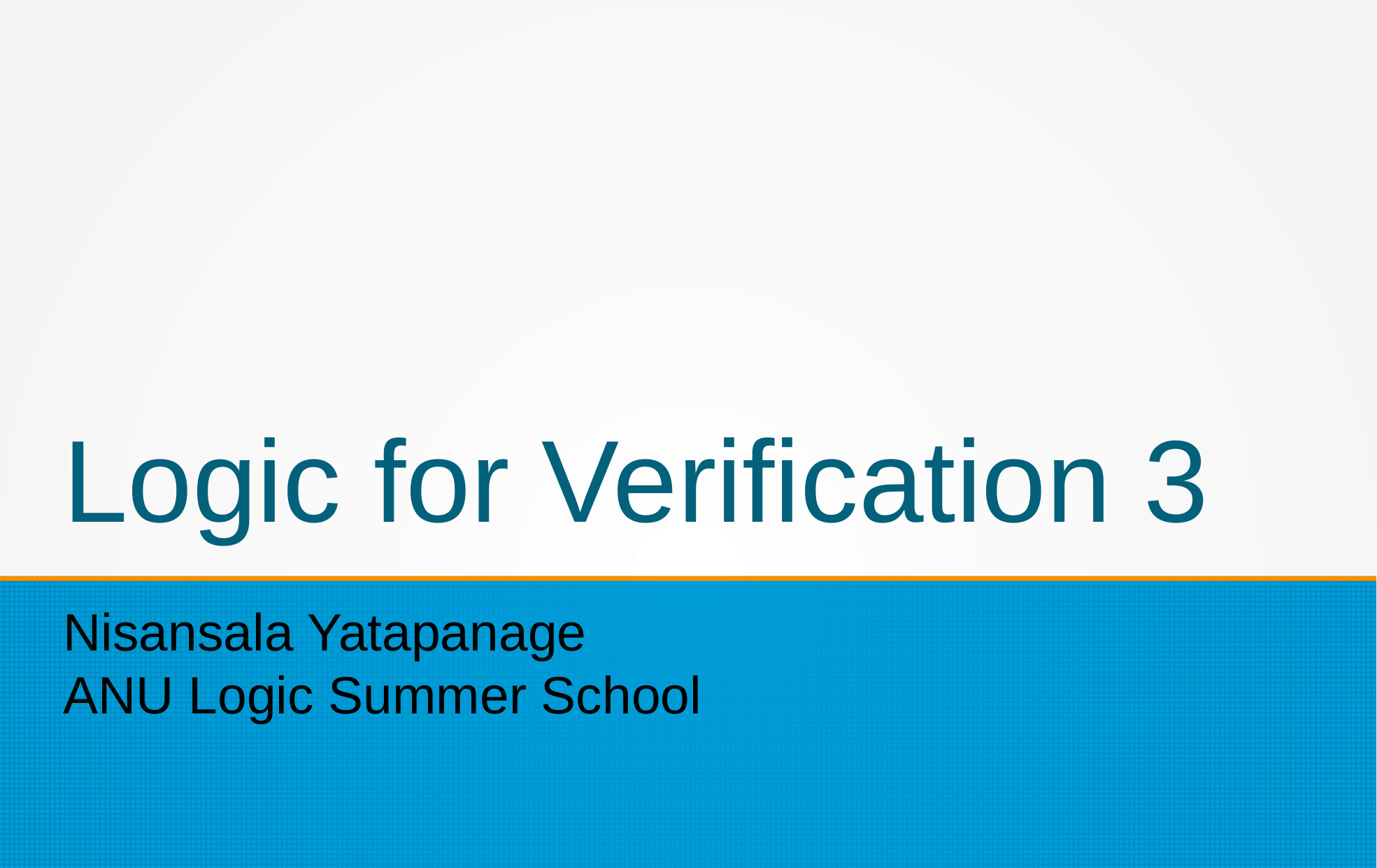

Logic for Verification 3
Nisansala Yatapanage
ANU Logic Summer School